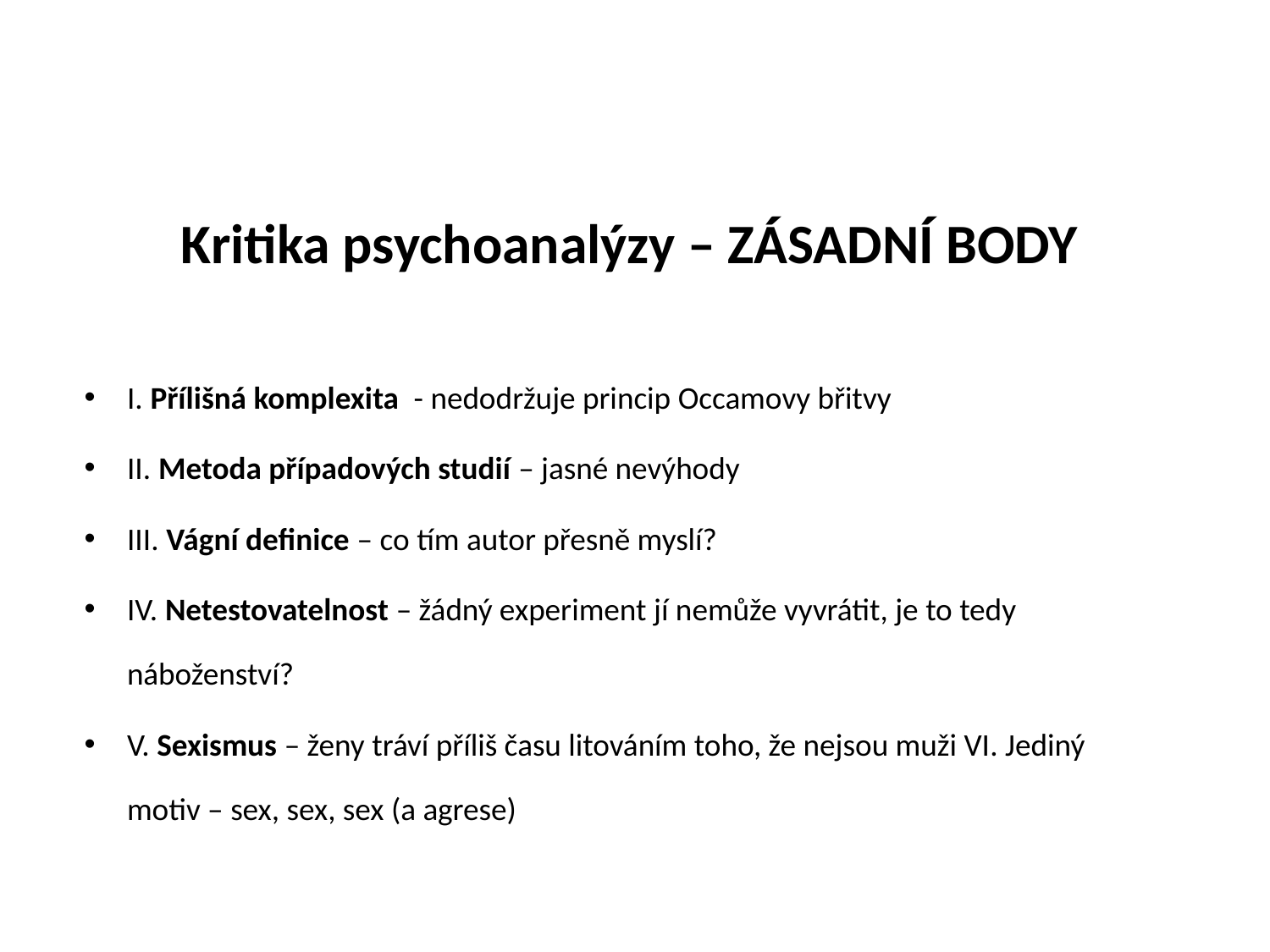

# Kritika psychoanalýzy – ZÁSADNÍ BODY
I. Přílišná komplexita  - nedodržuje princip Occamovy břitvy
II. Metoda případových studií – jasné nevýhody
III. Vágní definice – co tím autor přesně myslí?
IV. Netestovatelnost – žádný experiment jí nemůže vyvrátit, je to tedy náboženství?
V. Sexismus – ženy tráví příliš času litováním toho, že nejsou muži VI. Jediný motiv – sex, sex, sex (a agrese)